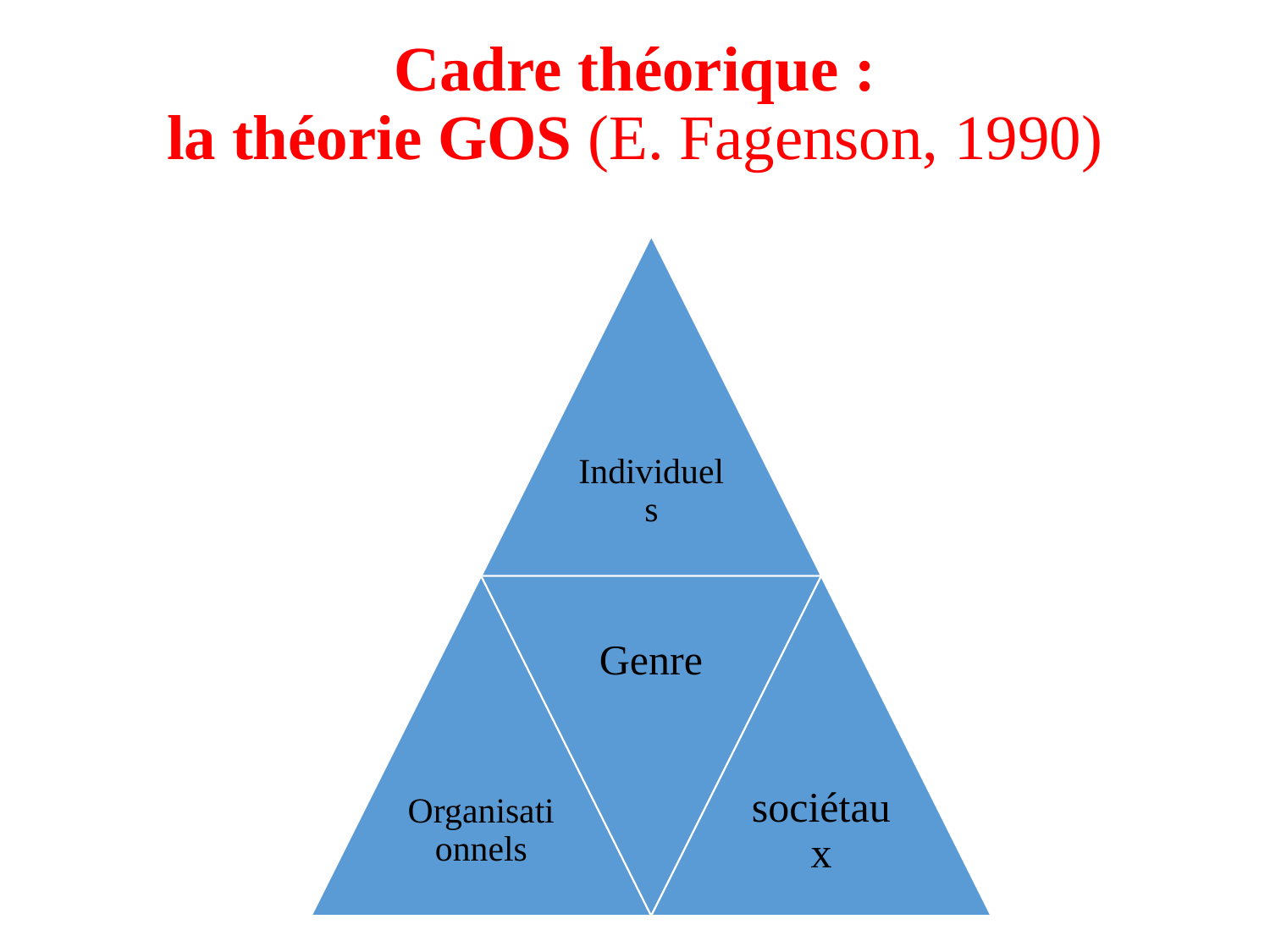

# Cadre théorique : la théorie GOS (E. Fagenson, 1990)
Individuels
Organisationnels
Genre
sociétaux